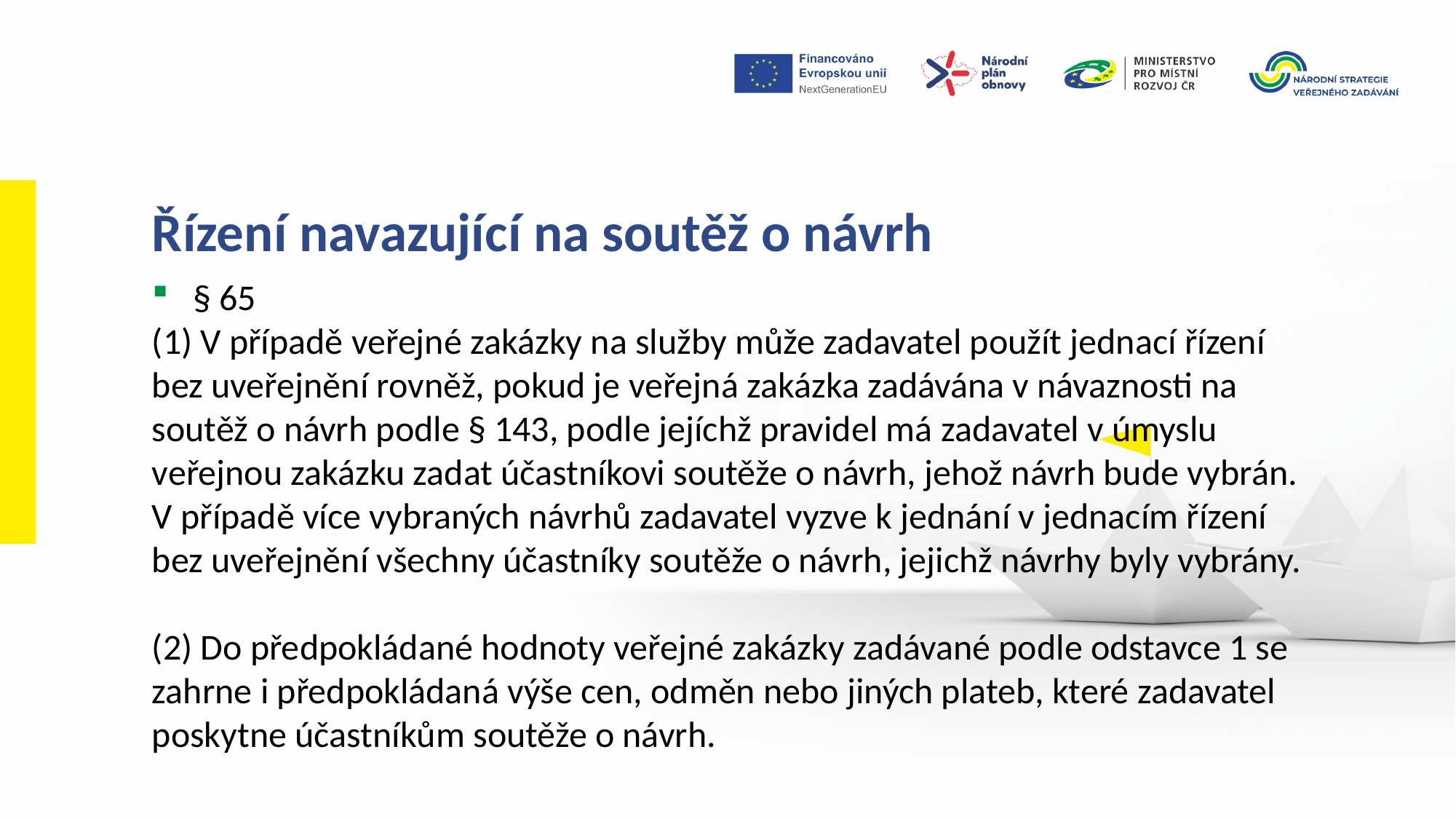

Řízení navazující na soutěž o návrh
§ 65
(1) V případě veřejné zakázky na služby může zadavatel použít jednací řízení bez uveřejnění rovněž, pokud je veřejná zakázka zadávána v návaznosti na soutěž o návrh podle § 143, podle jejíchž pravidel má zadavatel v úmyslu veřejnou zakázku zadat účastníkovi soutěže o návrh, jehož návrh bude vybrán. V případě více vybraných návrhů zadavatel vyzve k jednání v jednacím řízení bez uveřejnění všechny účastníky soutěže o návrh, jejichž návrhy byly vybrány.

(2) Do předpokládané hodnoty veřejné zakázky zadávané podle odstavce 1 se zahrne i předpokládaná výše cen, odměn nebo jiných plateb, které zadavatel poskytne účastníkům soutěže o návrh.